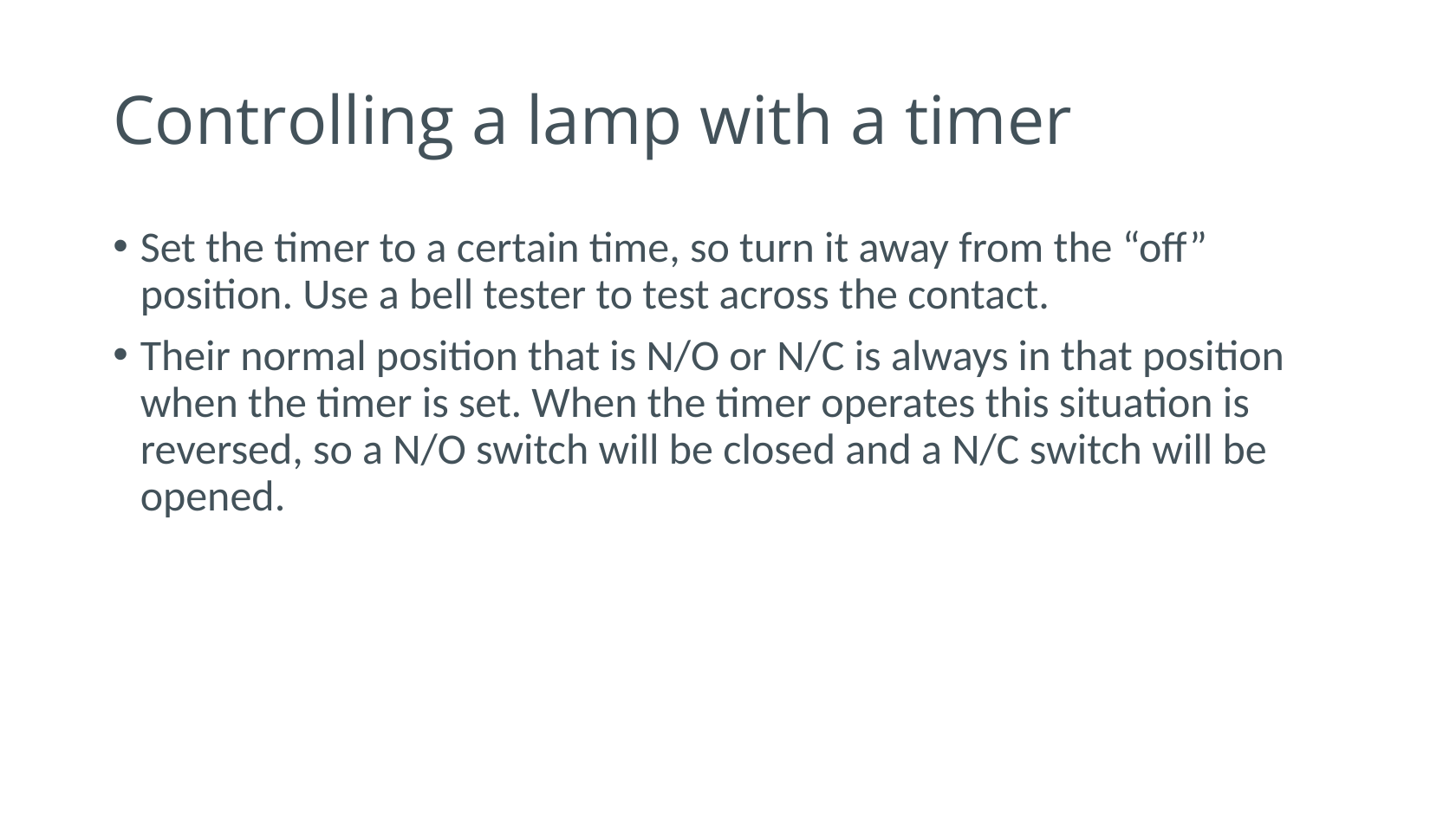

# Controlling a lamp with a timer
Set the timer to a certain time, so turn it away from the “off” position. Use a bell tester to test across the contact.
Their normal position that is N/O or N/C is always in that position when the timer is set. When the timer operates this situation is reversed, so a N/O switch will be closed and a N/C switch will be opened.